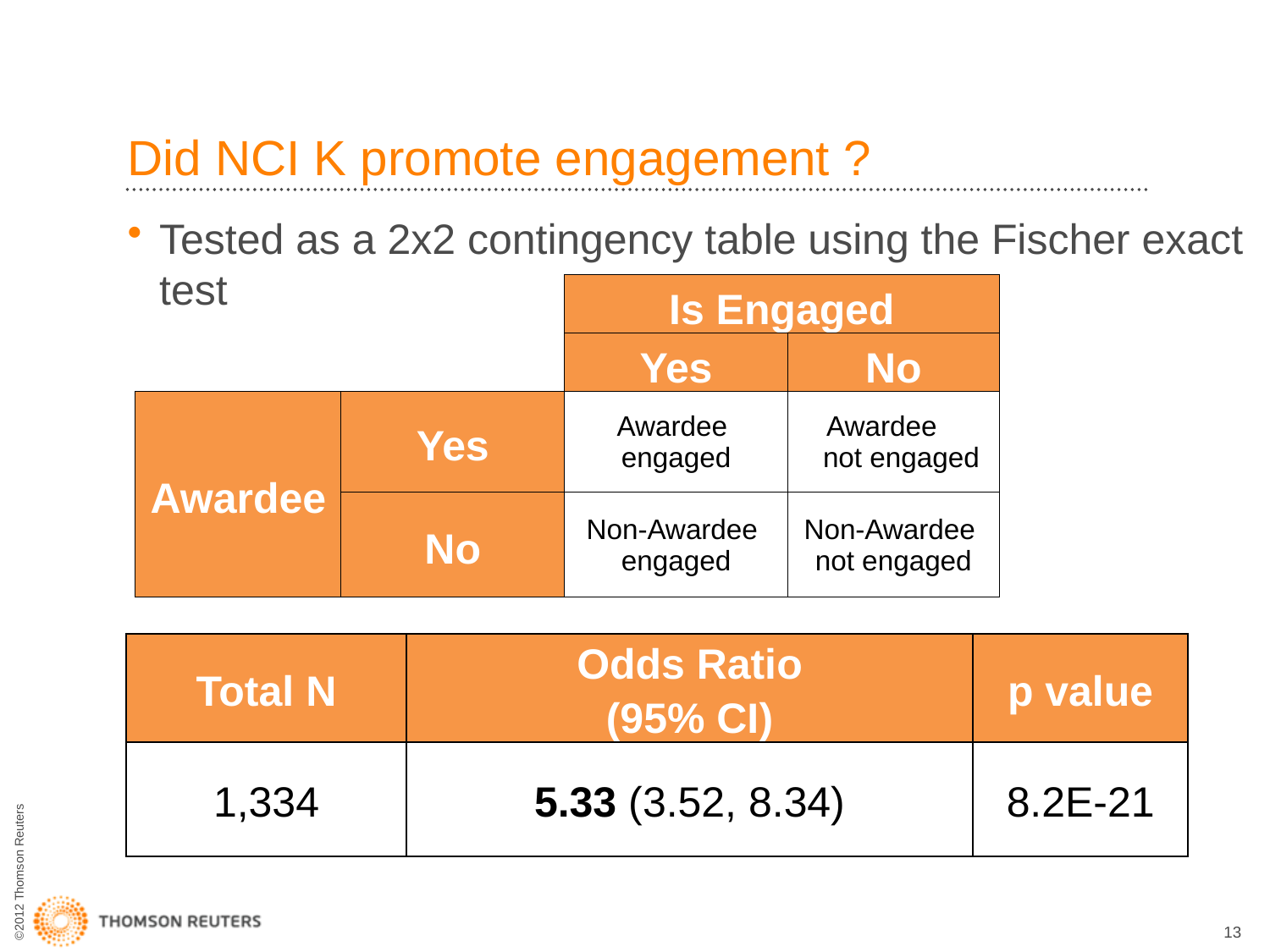

# Did NCI K promote engagement ?
Tested as a 2x2 contingency table using the Fischer exact test
|  |  | Is Engaged |  |
| --- | --- | --- | --- |
|  |  | Yes | No |
| Awardee | Yes | Awardee engaged | Awardee not engaged |
|  | No | Non-Awardee engaged | Non-Awardee not engaged |
| Total N | Odds Ratio (95% CI) | p value |
| --- | --- | --- |
| 1,334 | 5.33 (3.52, 8.34) | 8.2E-21 |
13